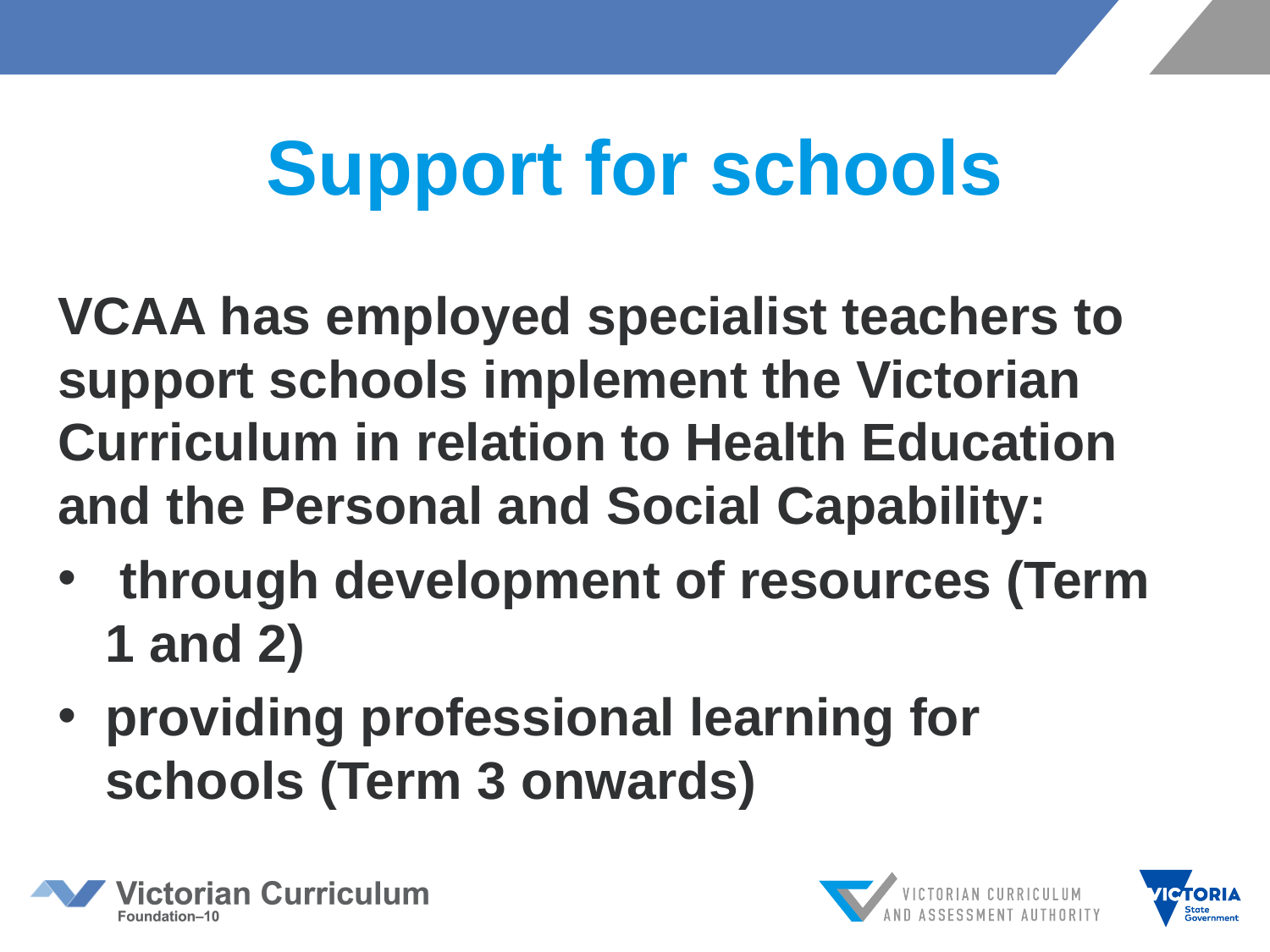

# Support for schools
VCAA has employed specialist teachers to support schools implement the Victorian Curriculum in relation to Health Education and the Personal and Social Capability:
 through development of resources (Term 1 and 2)
providing professional learning for schools (Term 3 onwards)